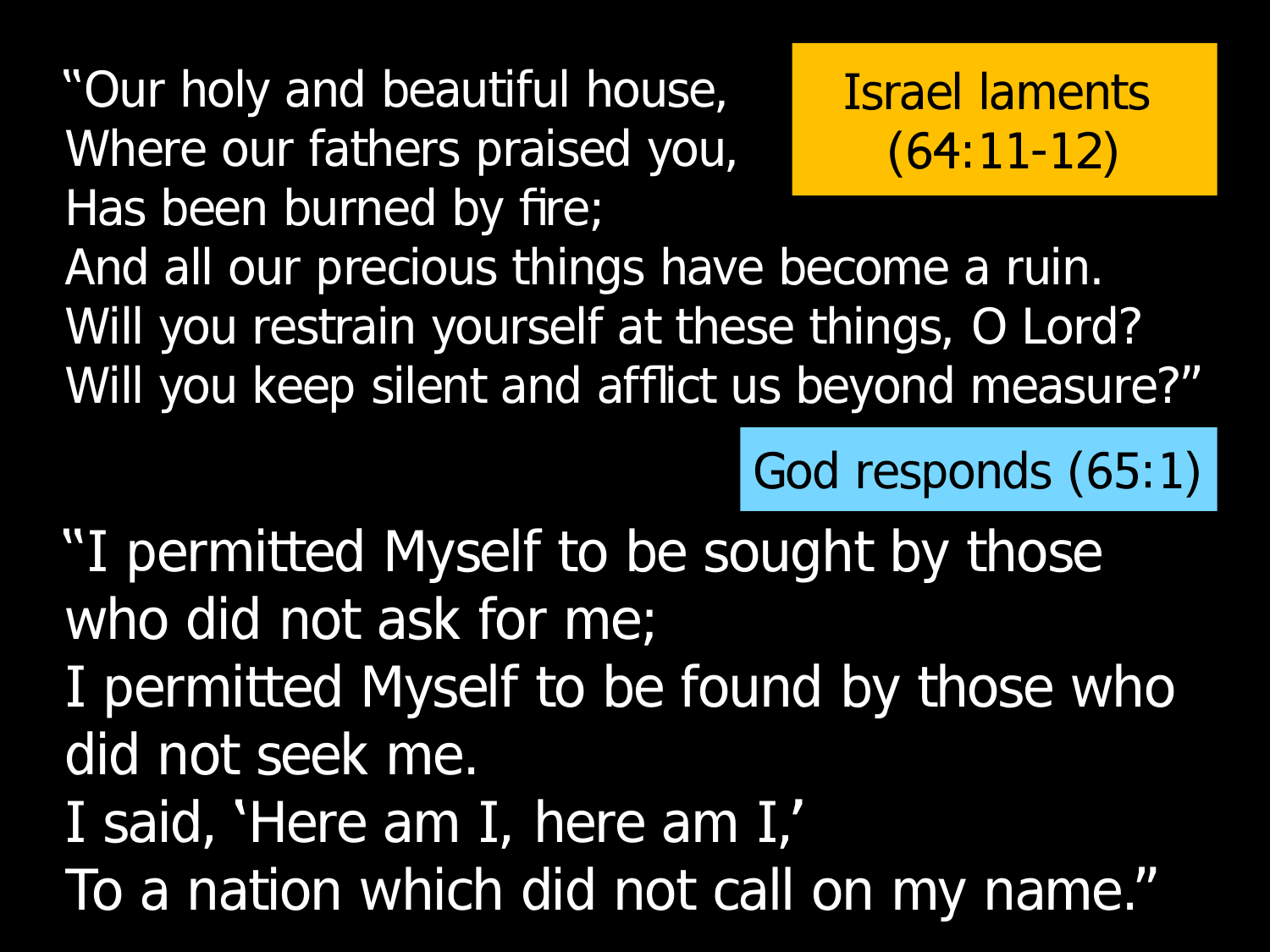

“Our holy and beautiful house,
Where our fathers praised you,
Has been burned by fire;
And all our precious things have become a ruin.
Will you restrain yourself at these things, O Lord?
Will you keep silent and afflict us beyond measure?”
Israel laments
(64:11-12)
God responds (65:1)
“I permitted Myself to be sought by those who did not ask for me;
I permitted Myself to be found by those who did not seek me.
I said, ‘Here am I, here am I,’
To a nation which did not call on my name.”